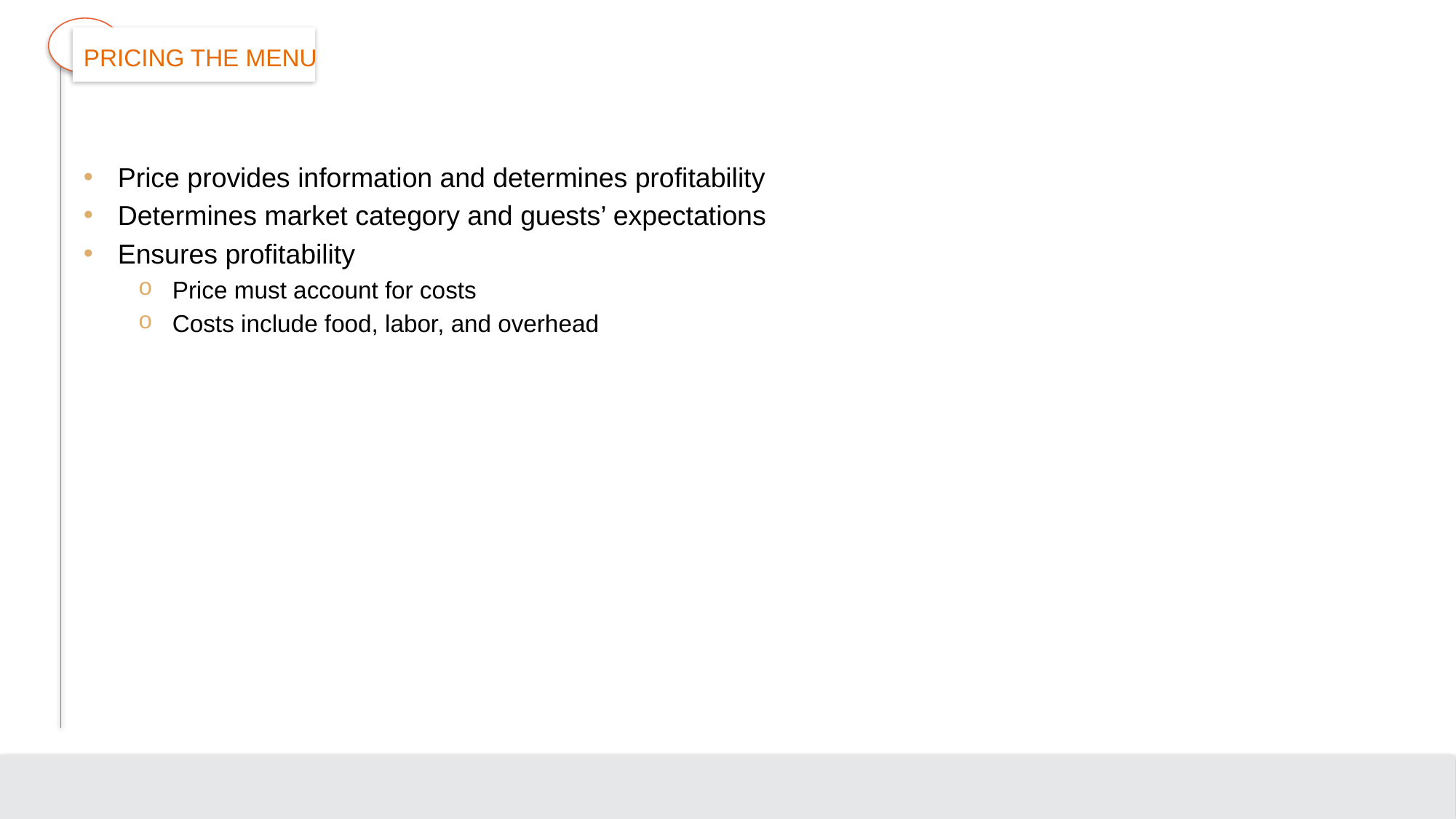

# Pricing the Menu
Price provides information and determines profitability
Determines market category and guests’ expectations
Ensures profitability
Price must account for costs
Costs include food, labor, and overhead